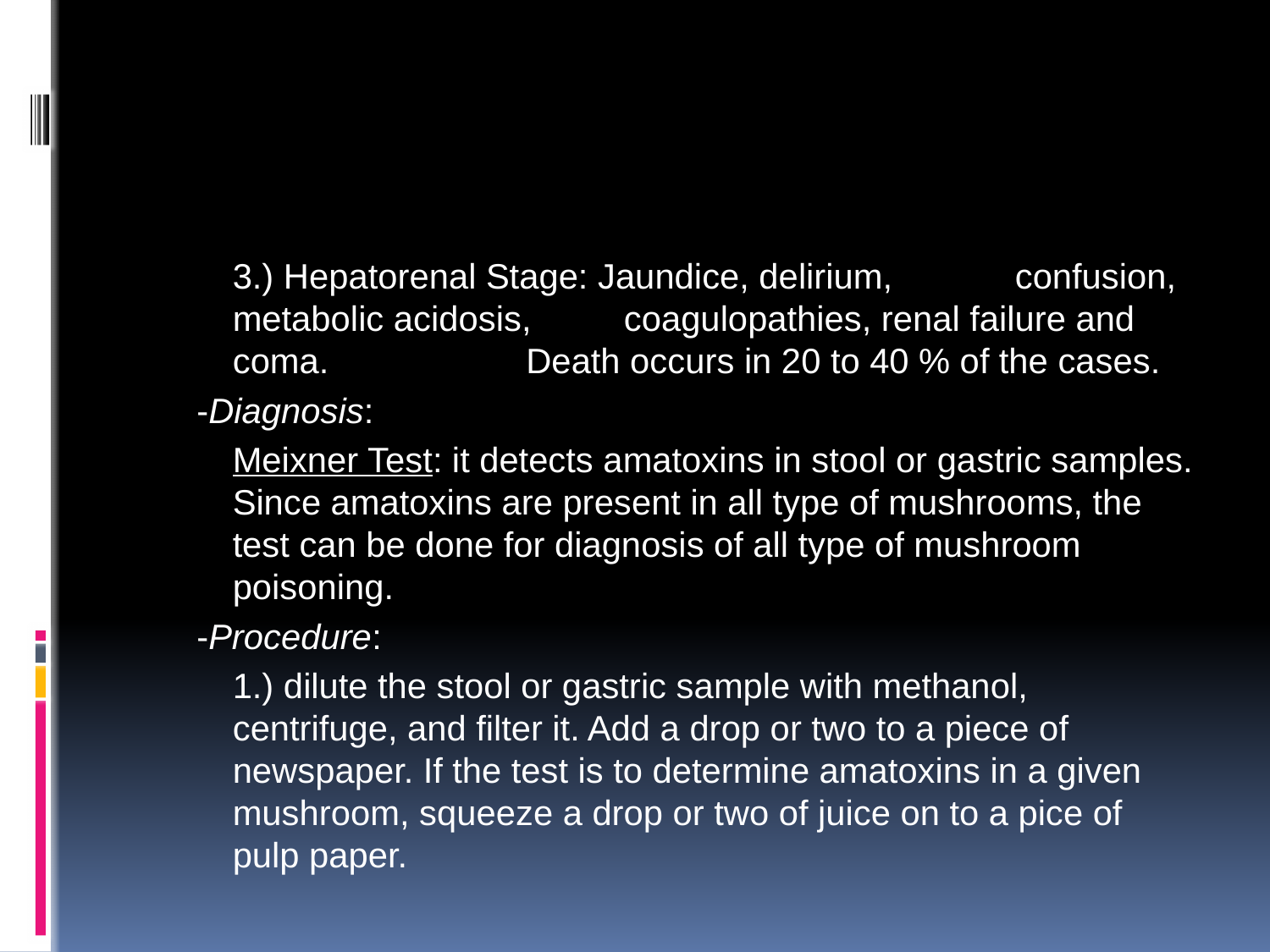

#
	3.) Hepatorenal Stage: Jaundice, delirium, 			confusion, metabolic acidosis, 				coagulopathies, renal failure and coma. 			Death occurs in 20 to 40 % of the cases.
-Diagnosis:
	Meixner Test: it detects amatoxins in stool or gastric samples. Since amatoxins are present in all type of mushrooms, the test can be done for diagnosis of all type of mushroom poisoning.
-Procedure:
	1.) dilute the stool or gastric sample with methanol, centrifuge, and filter it. Add a drop or two to a piece of newspaper. If the test is to determine amatoxins in a given mushroom, squeeze a drop or two of juice on to a pice of pulp paper.